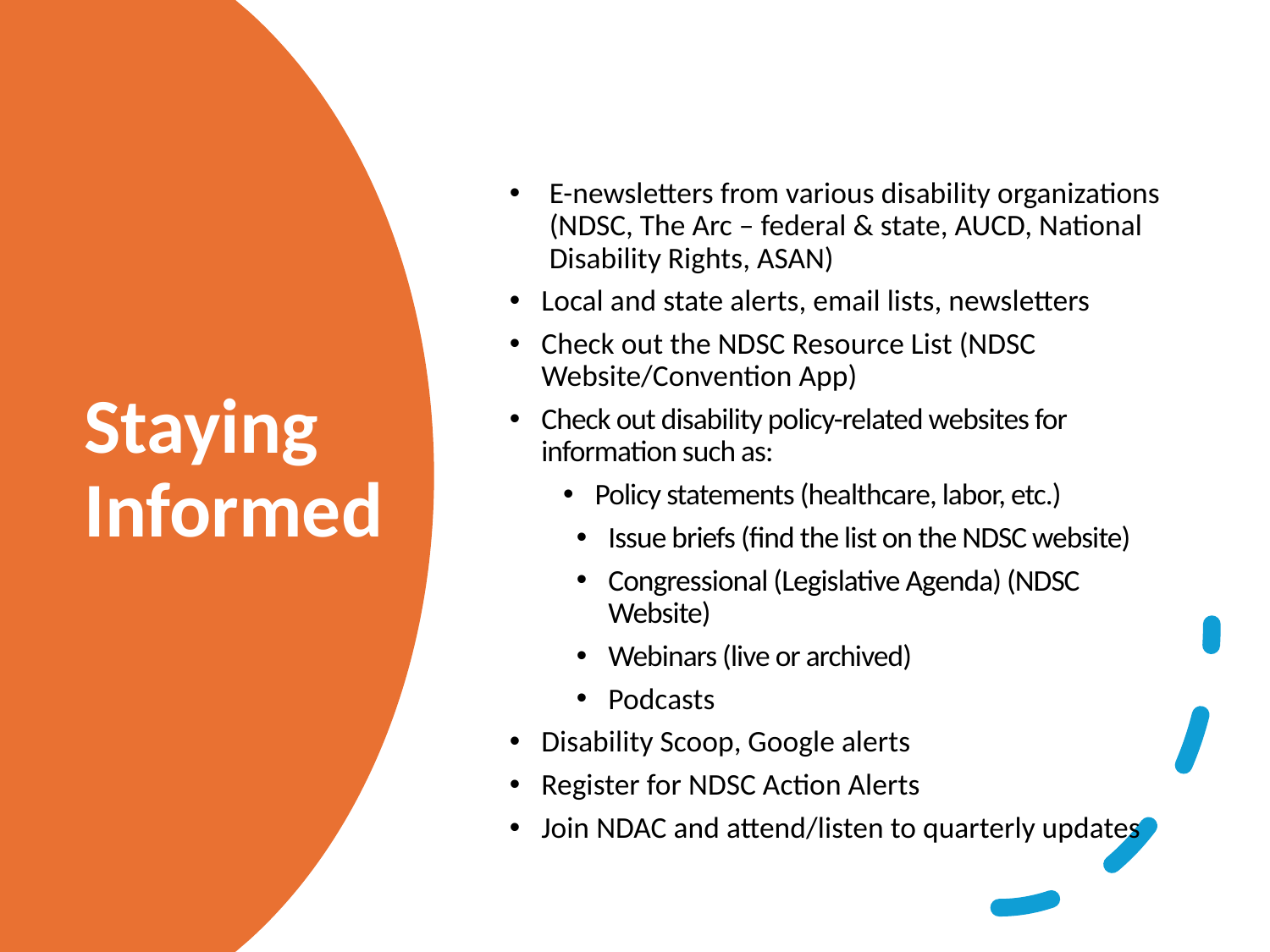

# Staying Informed
E-newsletters from various disability organizations (NDSC, The Arc – federal & state, AUCD, National Disability Rights, ASAN)
Local and state alerts, email lists, newsletters
Check out the NDSC Resource List (NDSC Website/Convention App)
Check out disability policy-related websites for information such as:
Policy statements (healthcare, labor, etc.)
Issue briefs (find the list on the NDSC website)
Congressional (Legislative Agenda) (NDSC Website)
Webinars (live or archived)
Podcasts
Disability Scoop, Google alerts
Register for NDSC Action Alerts
Join NDAC and attend/listen to quarterly updates